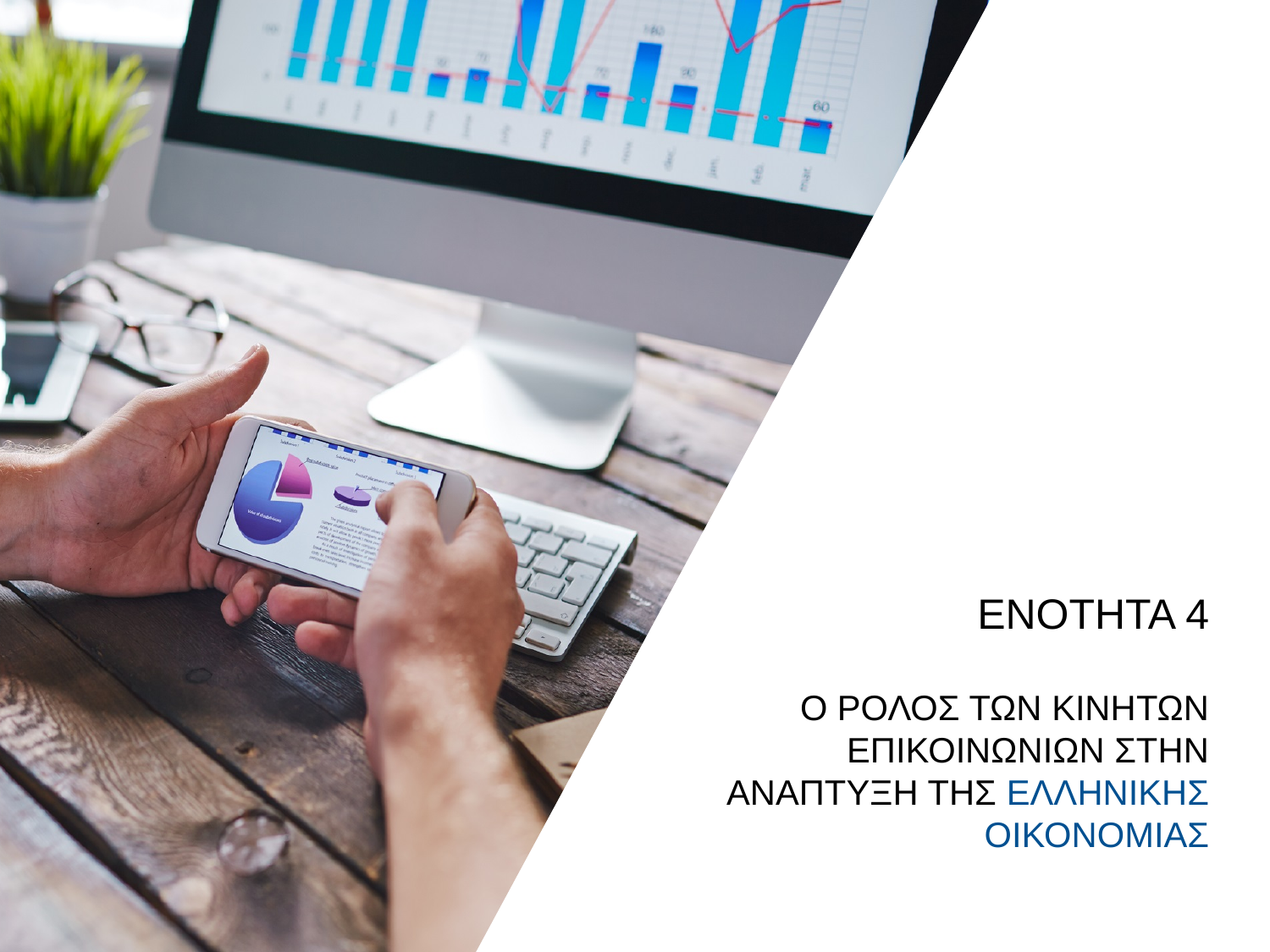

ΕΝΟΤΗΤΑ 4

Ο ΡΟΛΟΣ ΤΩΝ ΚΙΝΗΤΩΝ ΕΠΙΚΟΙΝΩΝΙΩΝ ΣΤΗΝ ΑΝΑΠΤΥΞΗ ΤΗΣ ΕΛΛΗΝΙΚΗΣ ΟΙΚΟΝΟΜΙΑΣ